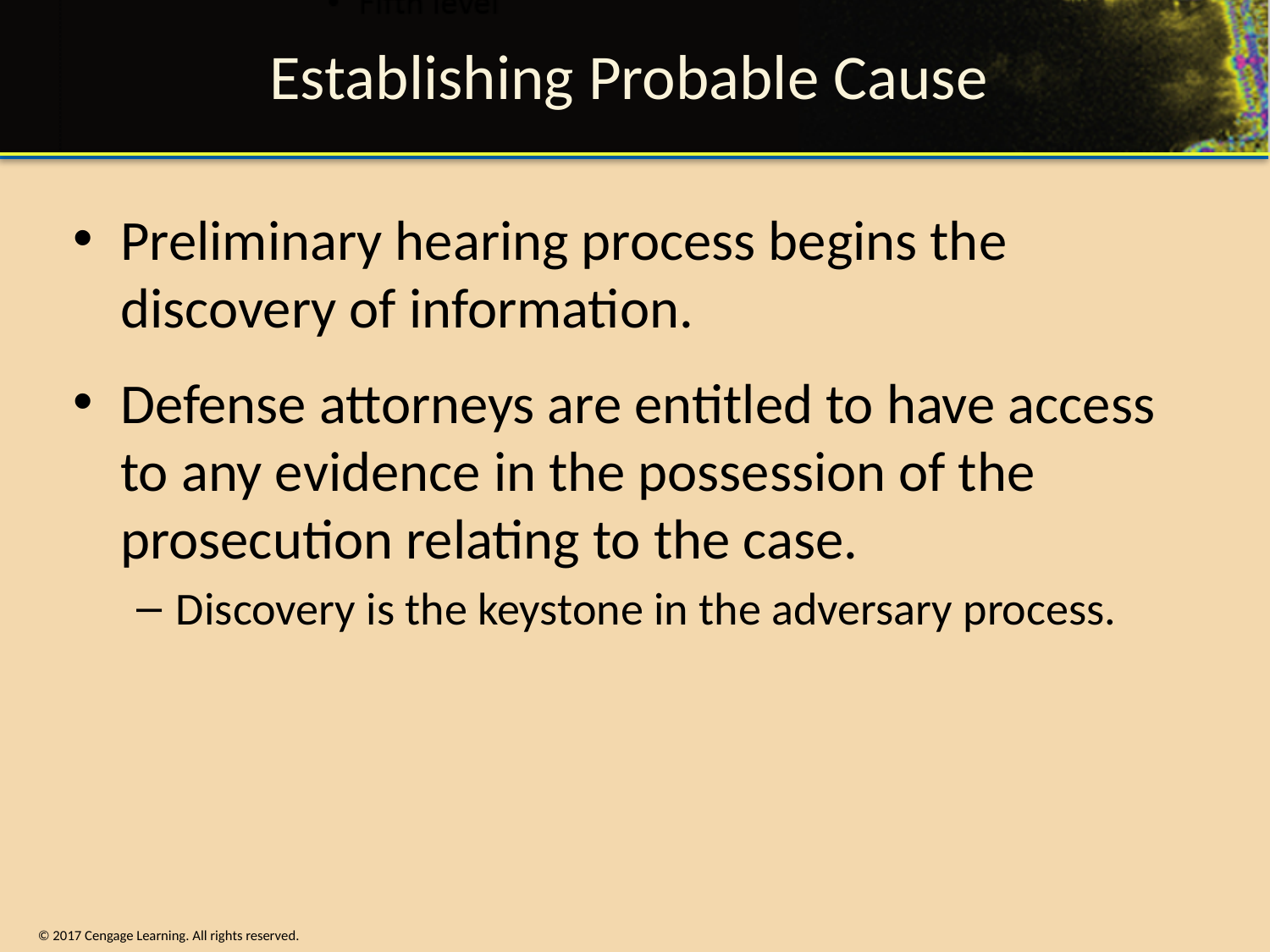

# Establishing Probable Cause
Preliminary hearing process begins the discovery of information.
Defense attorneys are entitled to have access to any evidence in the possession of the prosecution relating to the case.
Discovery is the keystone in the adversary process.